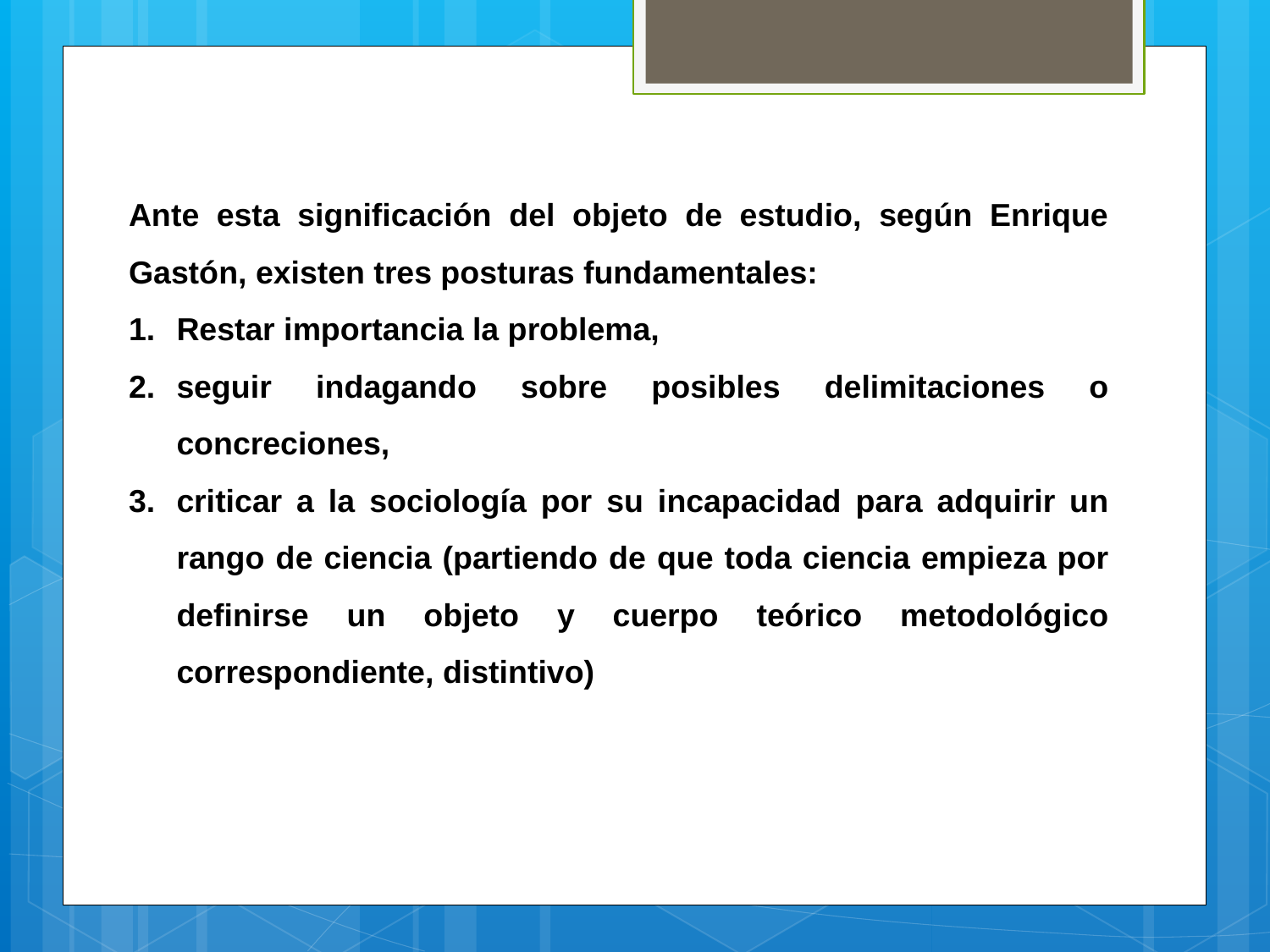

Ante esta significación del objeto de estudio, según Enrique Gastón, existen tres posturas fundamentales:
Restar importancia la problema,
seguir indagando sobre posibles delimitaciones o concreciones,
criticar a la sociología por su incapacidad para adquirir un rango de ciencia (partiendo de que toda ciencia empieza por definirse un objeto y cuerpo teórico metodológico correspondiente, distintivo)